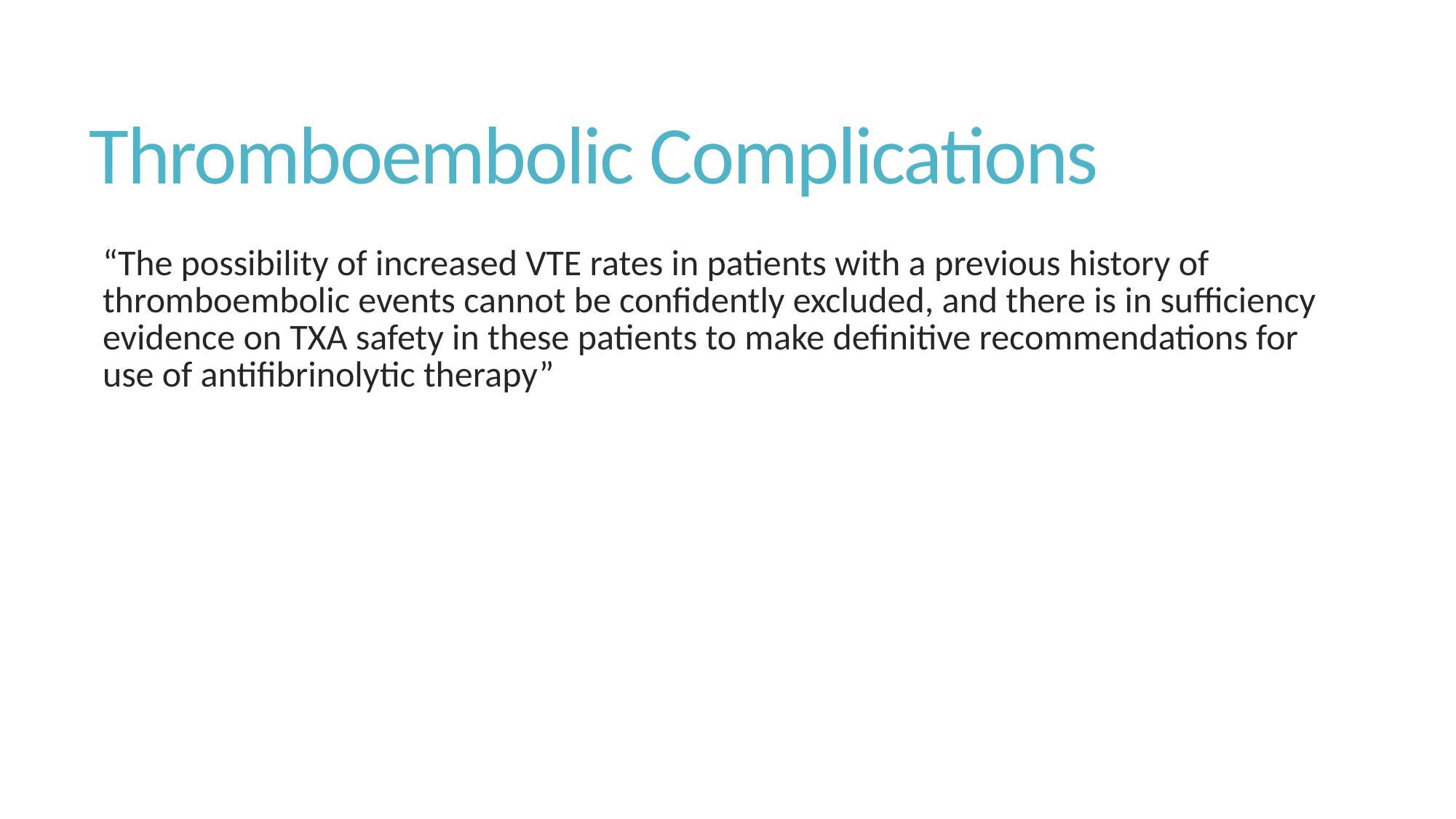

# Thromboembolic Complications
“The possibility of increased VTE rates in patients with a previous history of thromboembolic events cannot be confidently excluded, and there is in sufficiency evidence on TXA safety in these patients to make definitive recommendations for use of antifibrinolytic therapy”